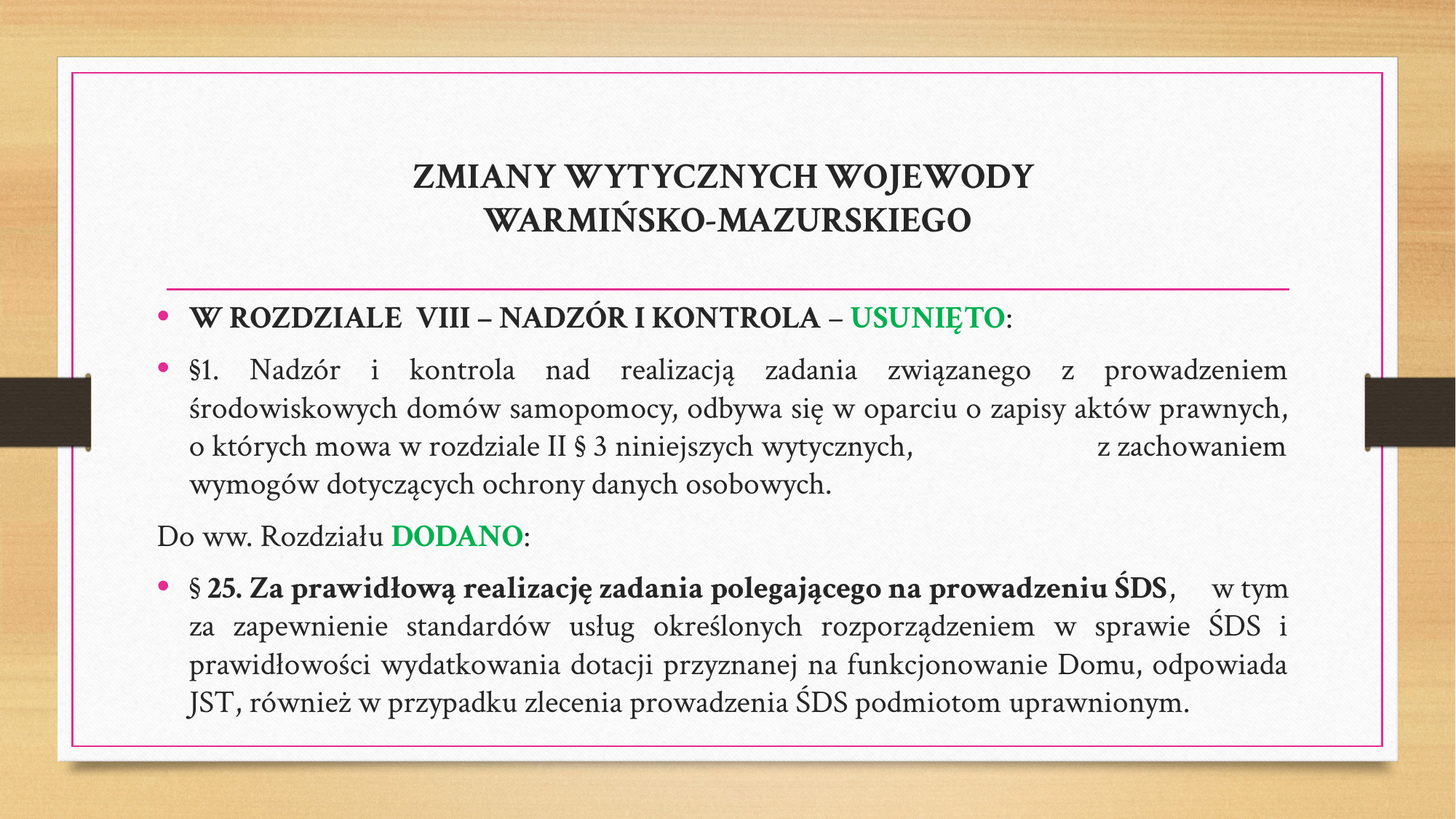

# ZMIANY WYTYCZNYCH WOJEWODY WARMIŃSKO-MAZURSKIEGO
W ROZDZIALE  VIII – NADZÓR I KONTROLA – USUNIĘTO:
§1. Nadzór i kontrola nad realizacją zadania związanego z prowadzeniem środowiskowych domów samopomocy, odbywa się w oparciu o zapisy aktów prawnych, o których mowa w rozdziale II § 3 niniejszych wytycznych,                         z zachowaniem wymogów dotyczących ochrony danych osobowych.
Do ww. Rozdziału DODANO:
§ 25. Za prawidłową realizację zadania polegającego na prowadzeniu ŚDS,     w tym za zapewnienie standardów usług określonych rozporządzeniem w sprawie ŚDS i prawidłowości wydatkowania dotacji przyznanej na funkcjonowanie Domu, odpowiada JST, również w przypadku zlecenia prowadzenia ŚDS podmiotom uprawnionym.